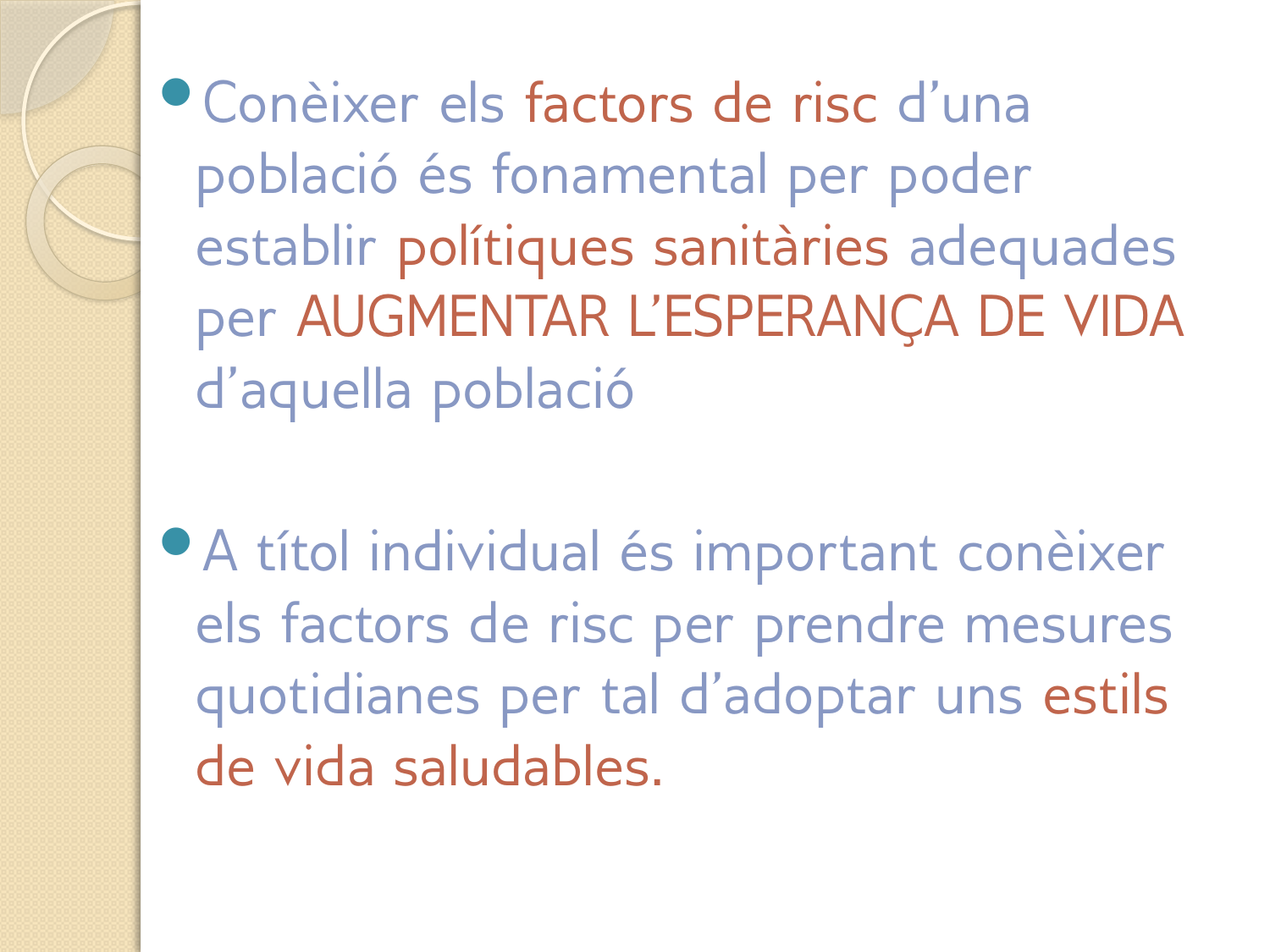

Conèixer els factors de risc d’una població és fonamental per poder establir polítiques sanitàries adequades per AUGMENTAR L’ESPERANÇA DE VIDA d’aquella població

A títol individual és important conèixer els factors de risc per prendre mesures quotidianes per tal d’adoptar uns estils de vida saludables.